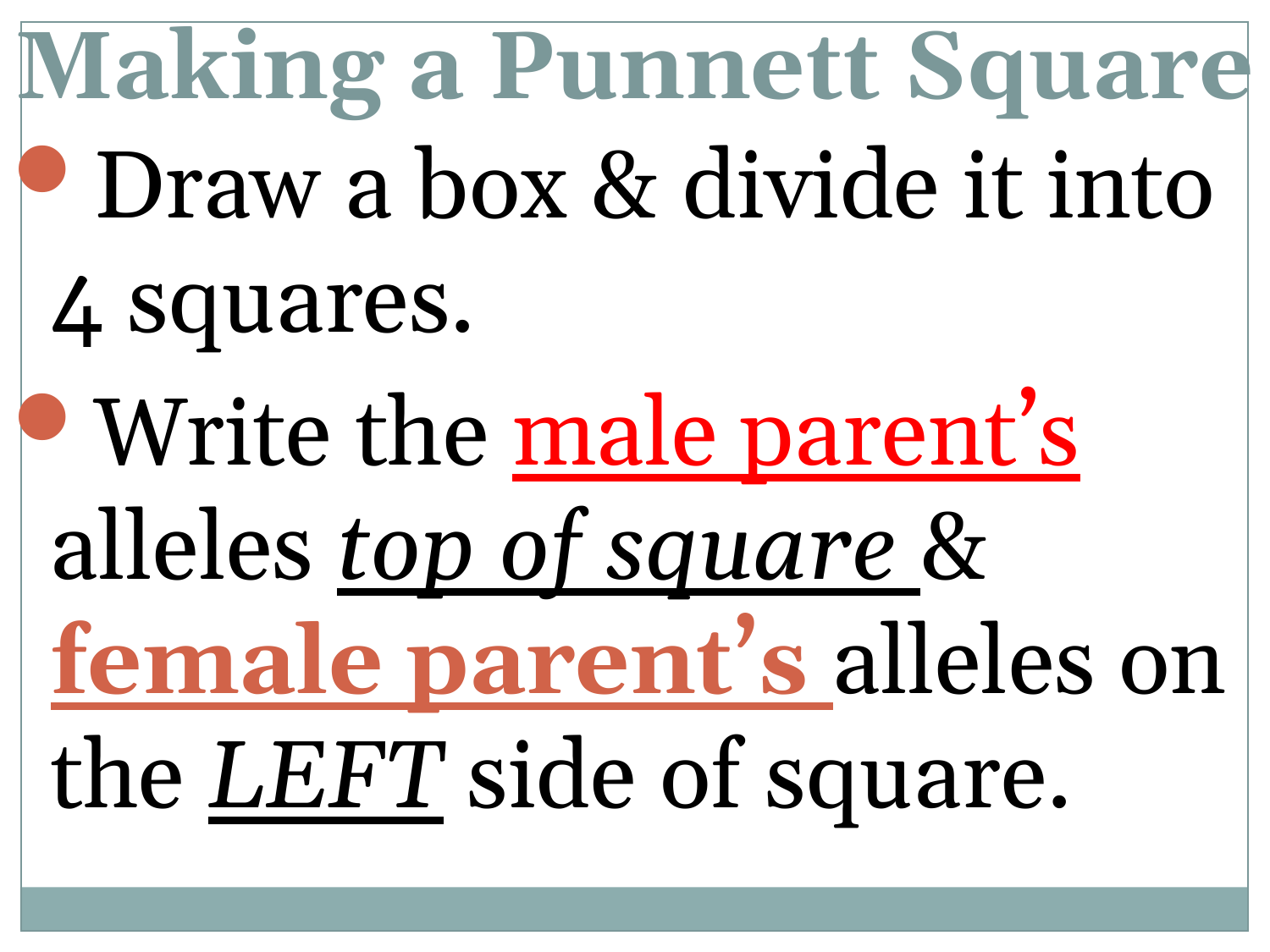

Making a Punnett Square
Draw a box & divide it into 4 squares.
Write the male parent’s alleles top of square & female parent’s alleles on the LEFT side of square.